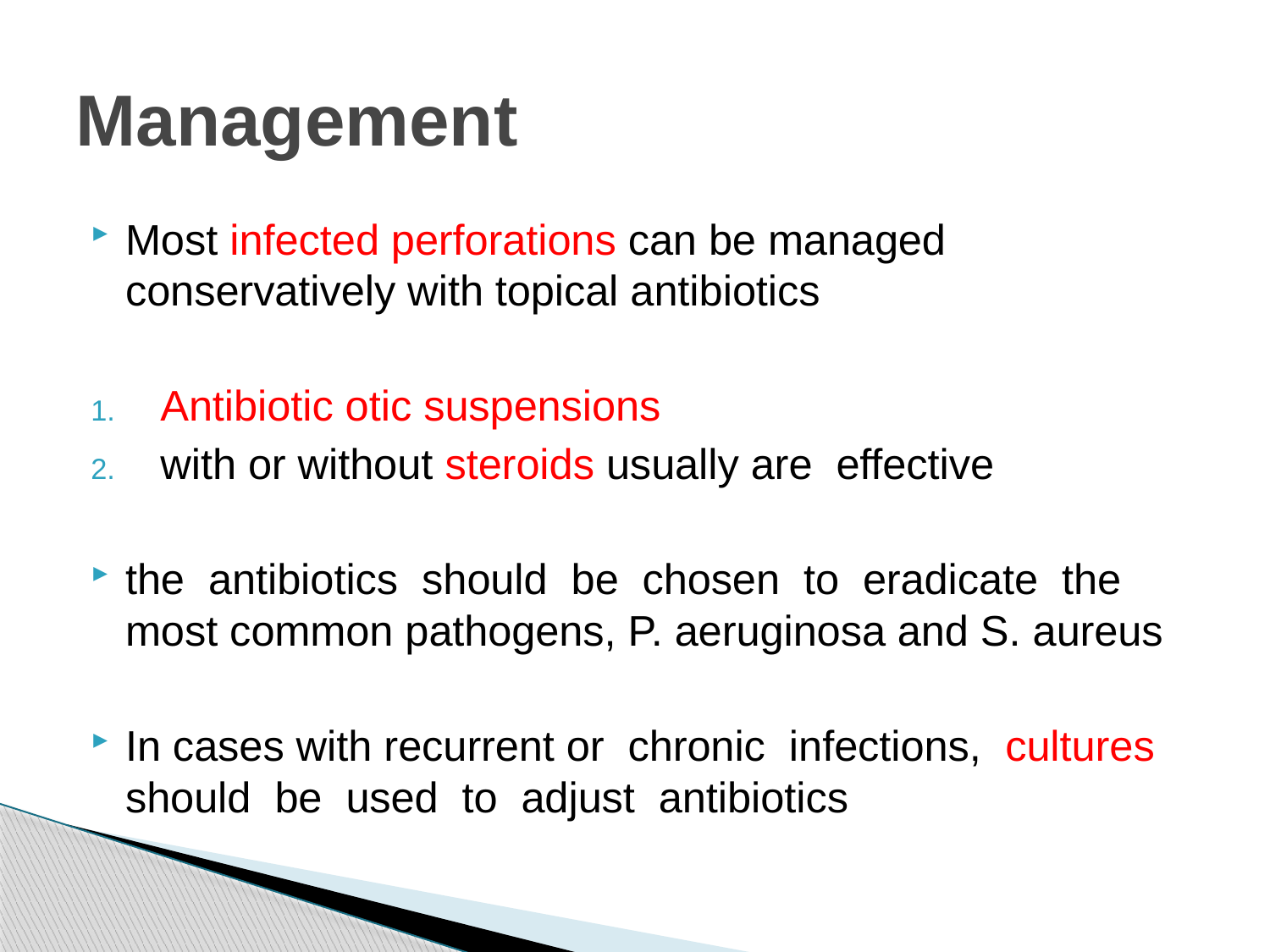

# Management
Most infected perforations can be managed conservatively with topical antibiotics

Antibiotic otic suspensions
with or without steroids usually are  effective

the  antibiotics  should  be  chosen  to  eradicate  the most common pathogens, P. aeruginosa and S. aureus

In cases with recurrent or  chronic  infections,  cultures  should  be  used  to  adjust  antibiotics